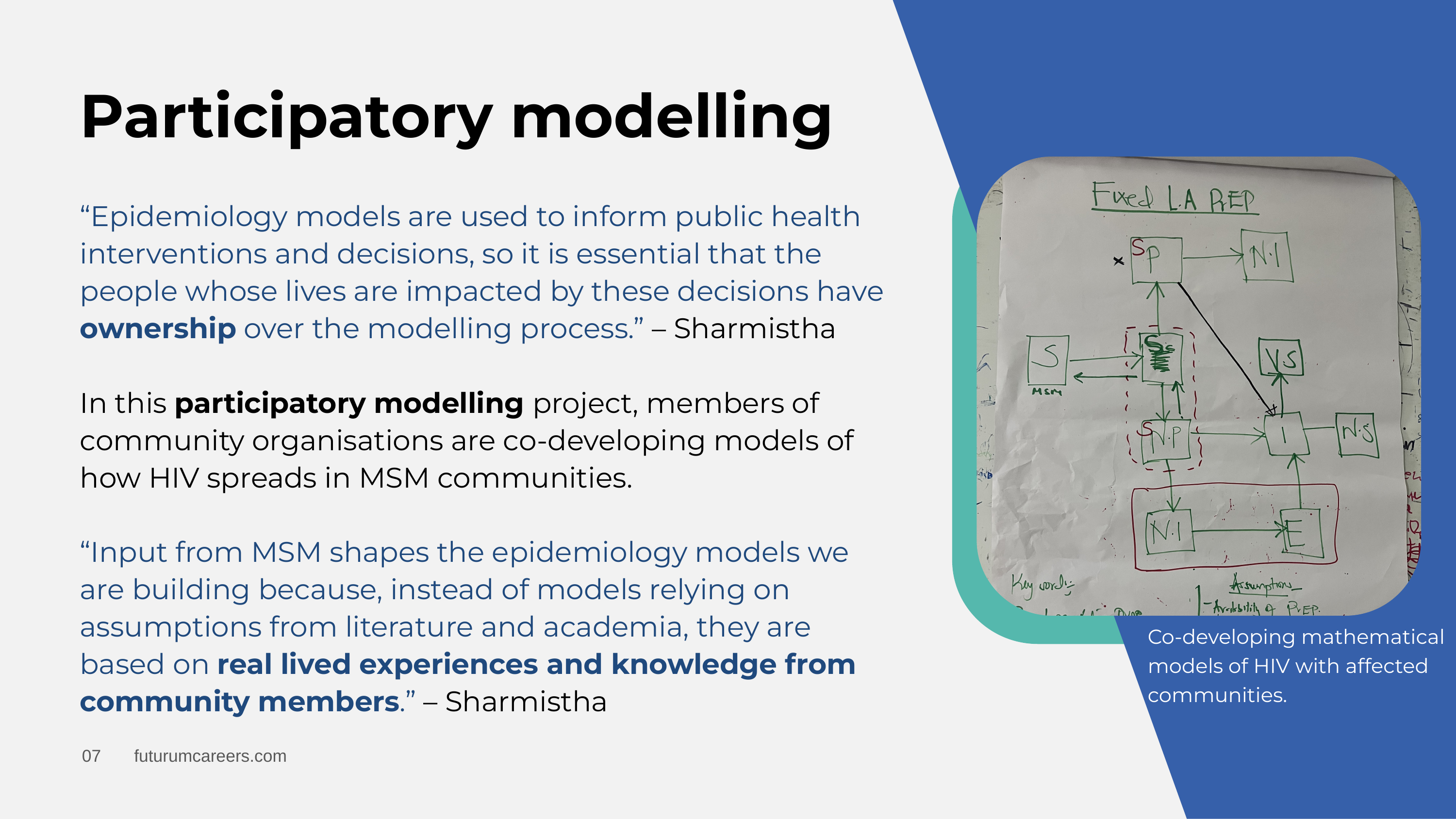

Participatory modelling

“Epidemiology models are used to inform public health interventions and decisions, so it is essential that the people whose lives are impacted by these decisions have ownership over the modelling process.” – Sharmistha

In this participatory modelling project, members of community organisations are co-developing models of how HIV spreads in MSM communities.

“Input from MSM shapes the epidemiology models we are building because, instead of models relying on assumptions from literature and academia, they are based on real lived experiences and knowledge from community members.” – Sharmistha
Co-developing mathematical models of HIV with affected communities.
07       futurumcareers.com